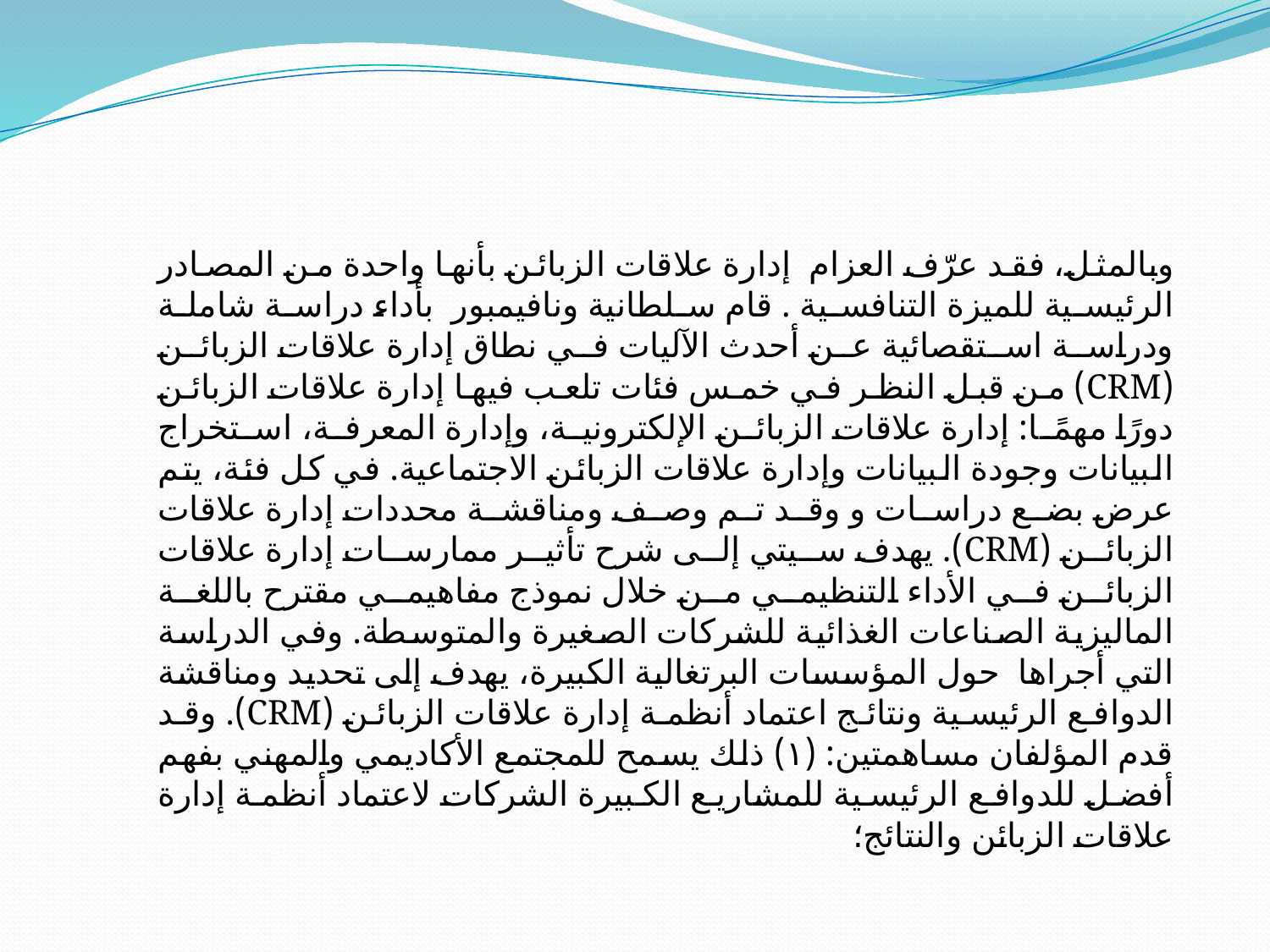

#
وبالمثل، فقد عرّف العزام  إدارة علاقات الزبائن بأنها واحدة من المصادر الرئيسية للميزة التنافسية . قام سلطانية ونافيمبور  بأداء دراسة شاملة ودراسة استقصائية عن أحدث الآليات في نطاق إدارة علاقات الزبائن (CRM) من قبل النظر في خمس فئات تلعب فيها إدارة علاقات الزبائن دورًا مهمًا: إدارة علاقات الزبائن الإلكترونية، وإدارة المعرفة، استخراج البيانات وجودة البيانات وإدارة علاقات الزبائن الاجتماعية. في كل فئة، يتم عرض بضع دراسات و وقد تم وصف ومناقشة محددات إدارة علاقات الزبائن (CRM). يهدف سيتي إلى شرح تأثير ممارسات إدارة علاقات الزبائن في الأداء التنظيمي من خلال نموذج مفاهيمي مقترح باللغة الماليزية الصناعات الغذائية للشركات الصغيرة والمتوسطة. وفي الدراسة التي أجراها  حول المؤسسات البرتغالية الكبيرة، يهدف إلى تحديد ومناقشة الدوافع الرئيسية ونتائج اعتماد أنظمة إدارة علاقات الزبائن (CRM). وقد قدم المؤلفان مساهمتين: (١) ذلك يسمح للمجتمع الأكاديمي والمهني بفهم أفضل للدوافع الرئيسية للمشاريع الكبيرة الشركات لاعتماد أنظمة إدارة علاقات الزبائن والنتائج؛